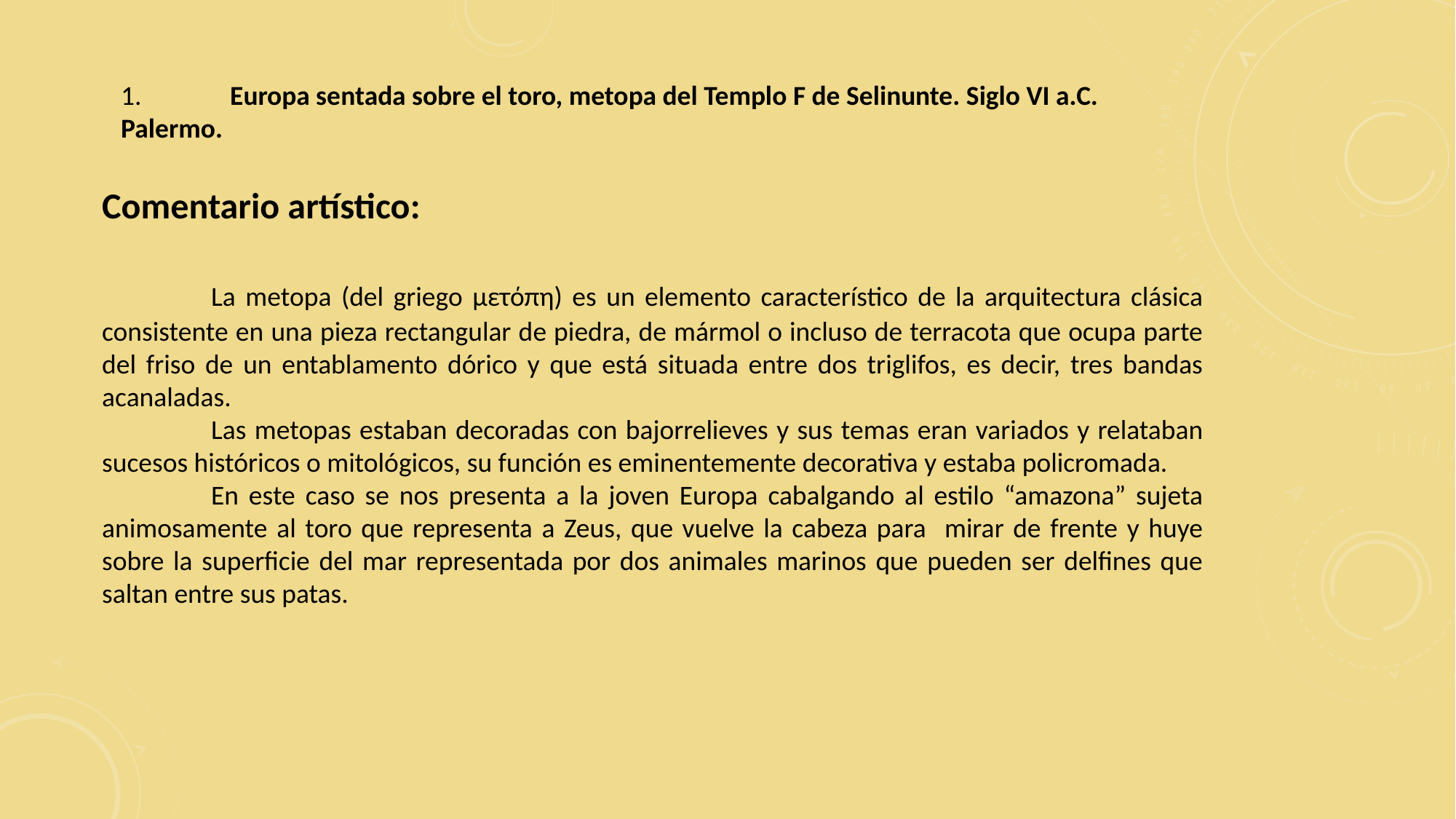

1.	Europa sentada sobre el toro, metopa del Templo F de Selinunte. Siglo VI a.C. Palermo.
Comentario artístico:

	La metopa (del griego μετόπη) es un elemento característico de la arquitectura clásica consistente en una pieza rectangular de piedra, de mármol o incluso de terracota que ocupa parte del friso de un entablamento dórico y que está situada entre dos triglifos, es decir, tres bandas acanaladas.
	Las metopas estaban decoradas con bajorrelieves y sus temas eran variados y relataban sucesos históricos o mitológicos, su función es eminentemente decorativa y estaba policromada.
	En este caso se nos presenta a la joven Europa cabalgando al estilo “amazona” sujeta animosamente al toro que representa a Zeus, que vuelve la cabeza para  mirar de frente y huye sobre la superficie del mar representada por dos animales marinos que pueden ser delfines que saltan entre sus patas.